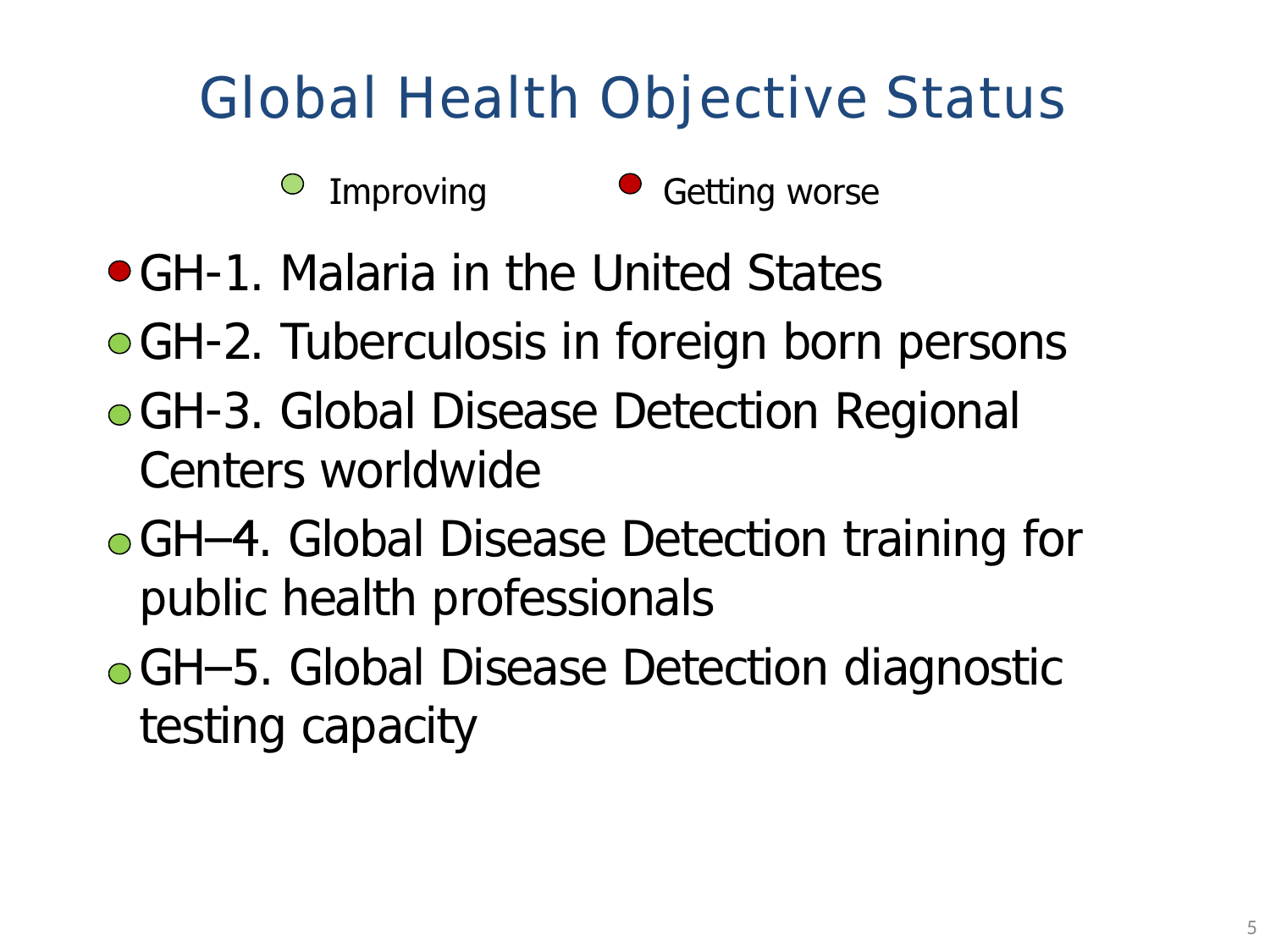

# Global Health Objective Status
                         Improving                Getting worse

GH-1. Malaria in the United States
GH-2. Tuberculosis in foreign born persons
GH-3. Global Disease Detection Regional Centers worldwide
GH–4. Global Disease Detection training for public health professionals
GH–5. Global Disease Detection diagnostic testing capacity

5